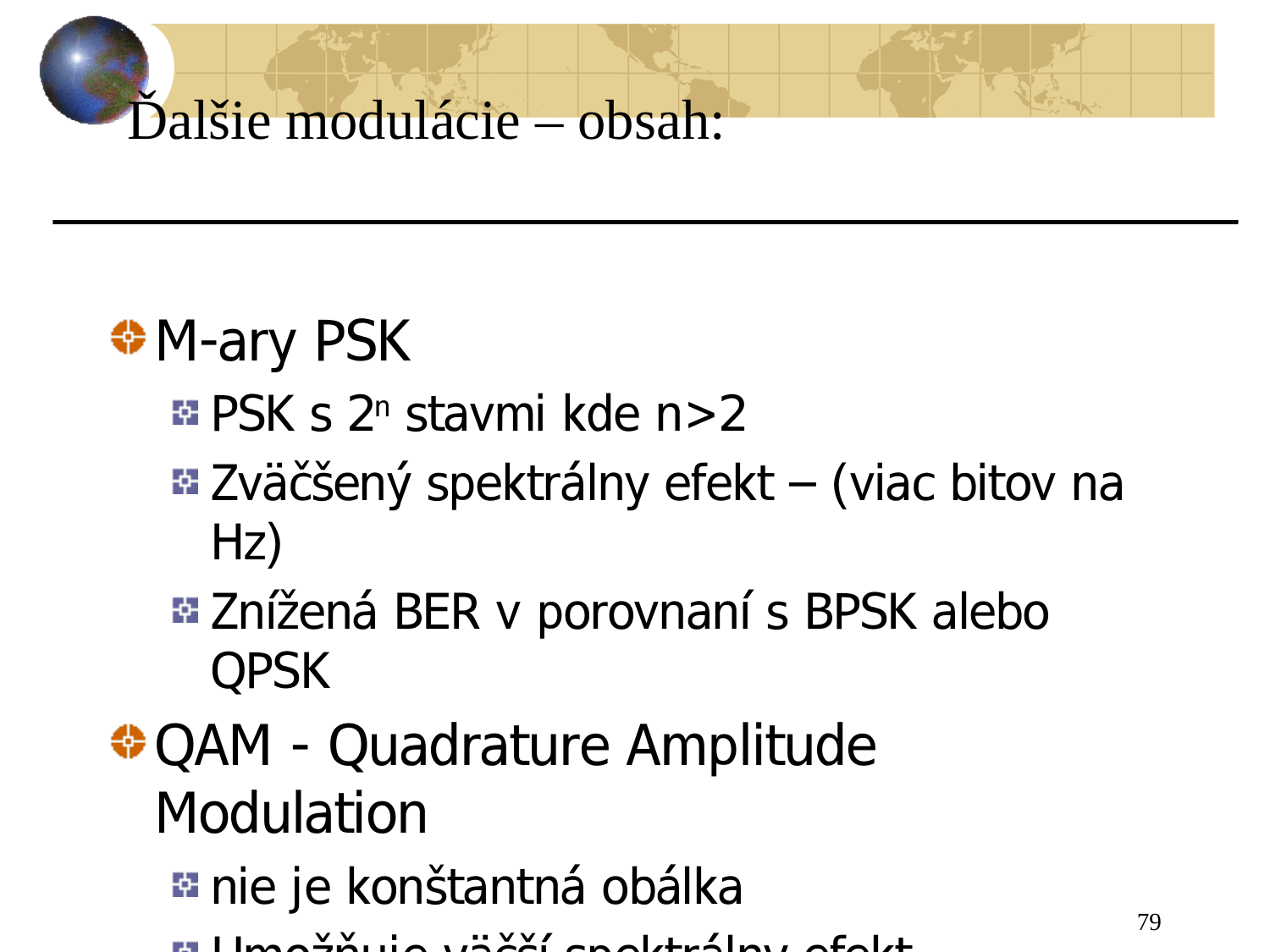

Ďalšie modulácie – obsah:

M-ary PSK
PSK s 2n stavmi kde n>2
Zväčšený spektrálny efekt – (viac bitov na Hz)
Znížená BER v porovnaní s BPSK alebo QPSK
QAM - Quadrature Amplitude Modulation
nie je konštantná obálka
Umožňuje väčší spektrálny efekt
Znížená BER v porovnaní s BPSK alebo QPSK
79